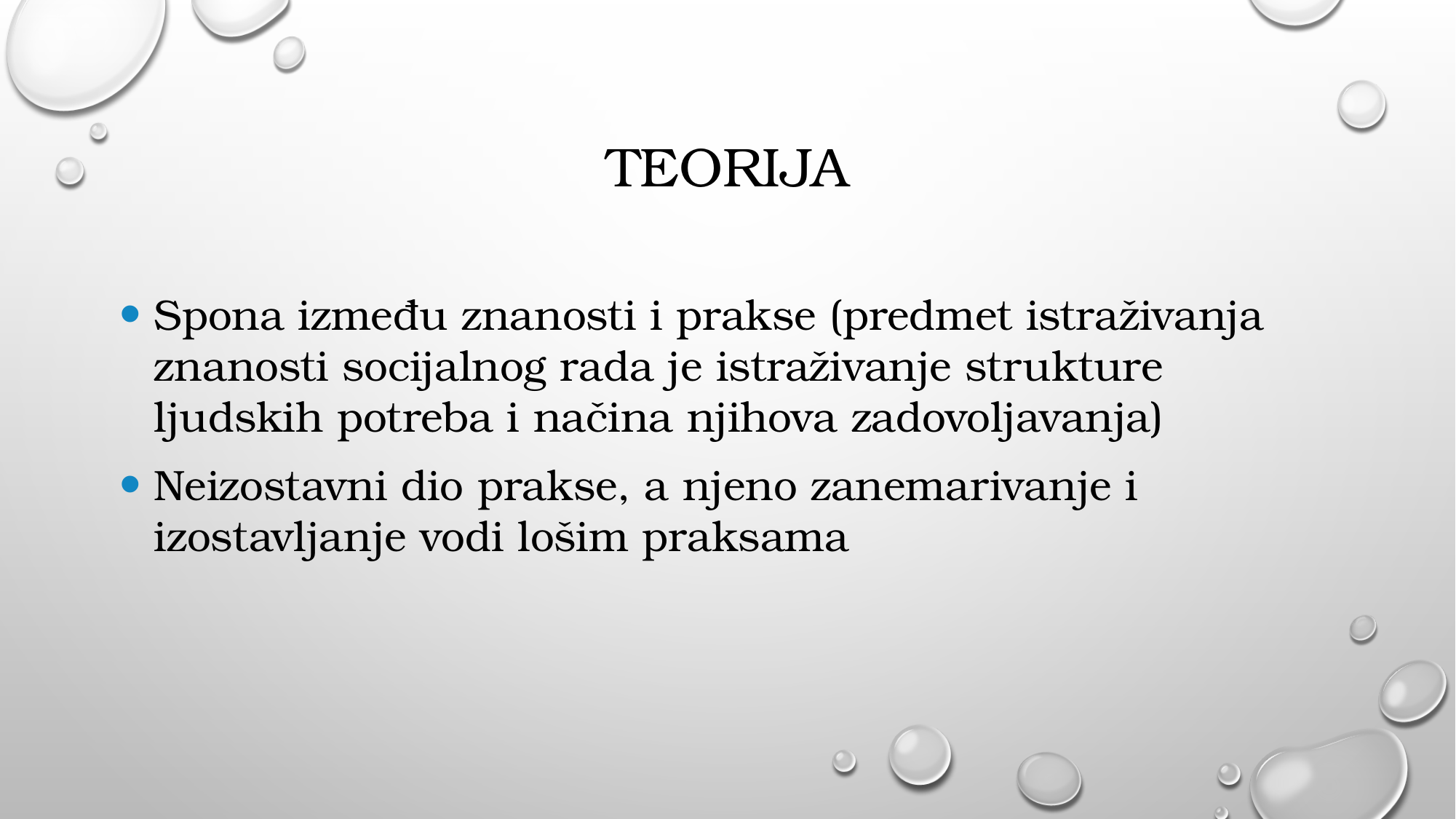

# TEORIJA
Spona između znanosti i prakse (predmet istraživanja znanosti socijalnog rada je istraživanje strukture ljudskih potreba i načina njihova zadovoljavanja)
Neizostavni dio prakse, a njeno zanemarivanje i izostavljanje vodi lošim praksama